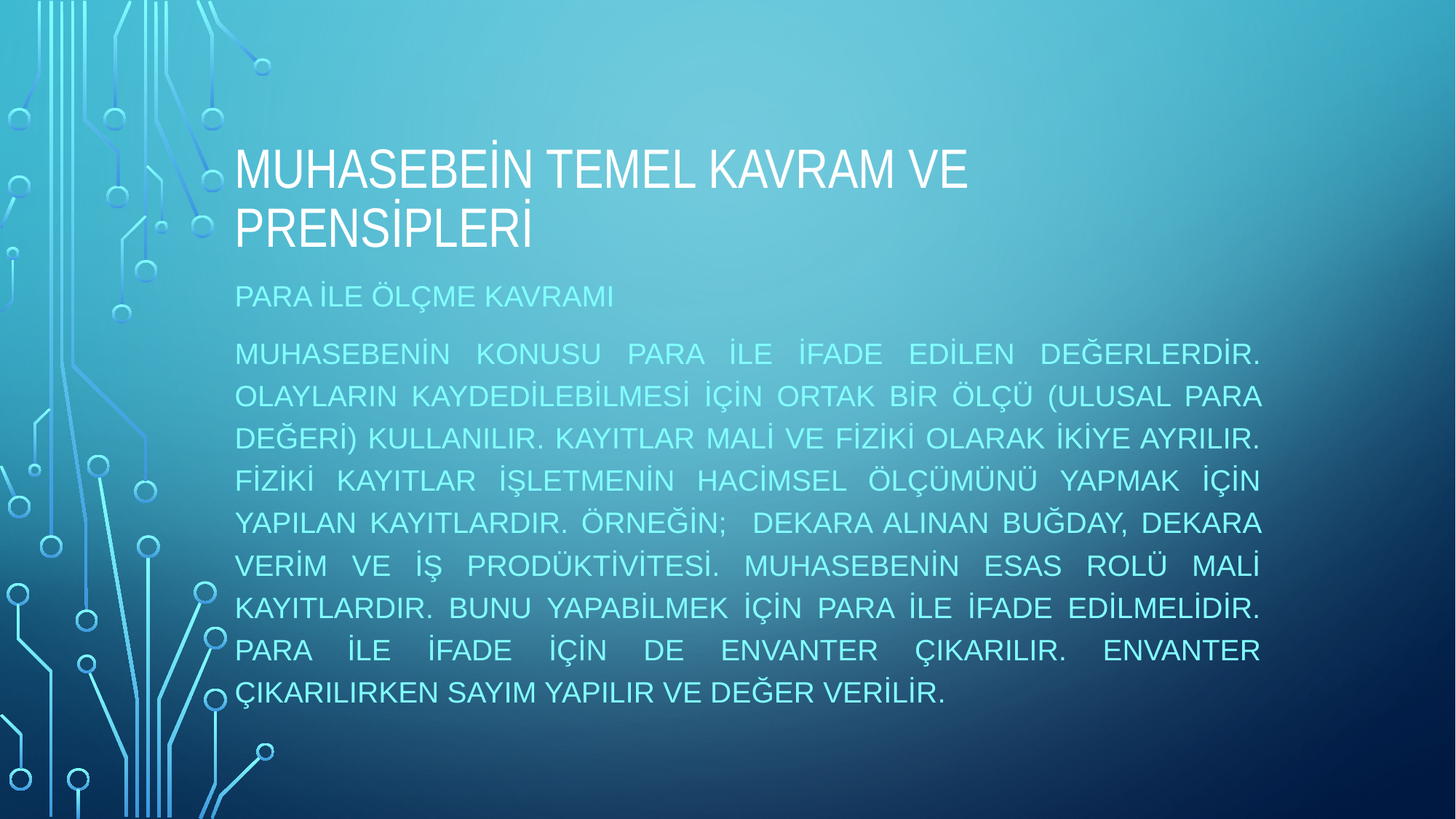

# Muhasebein temel kavram ve prensipleri
Para ile Ölçme Kavramı
Muhasebenin konusu para ile ifade edilen değerlerdir. Olayların kaydedilebilmesi için ortak bir ölçü (ulusal para değeri) kullanılır. Kayıtlar mali ve Fiziki olarak ikiye ayrılır. Fiziki kayıtlar işletmenin hacimsel ölçümünü yapmak için yapılan kayıtlardır. Örneğin;  dekara alınan buğday, dekara verim ve iş prodüktivitesi. Muhasebenin esas rolü mali kayıtlardır. Bunu yapabilmek için para ile ifade edilmelidir. Para ile ifade için de envanter çıkarılır. Envanter çıkarılırken sayım yapılır ve değer verilir.